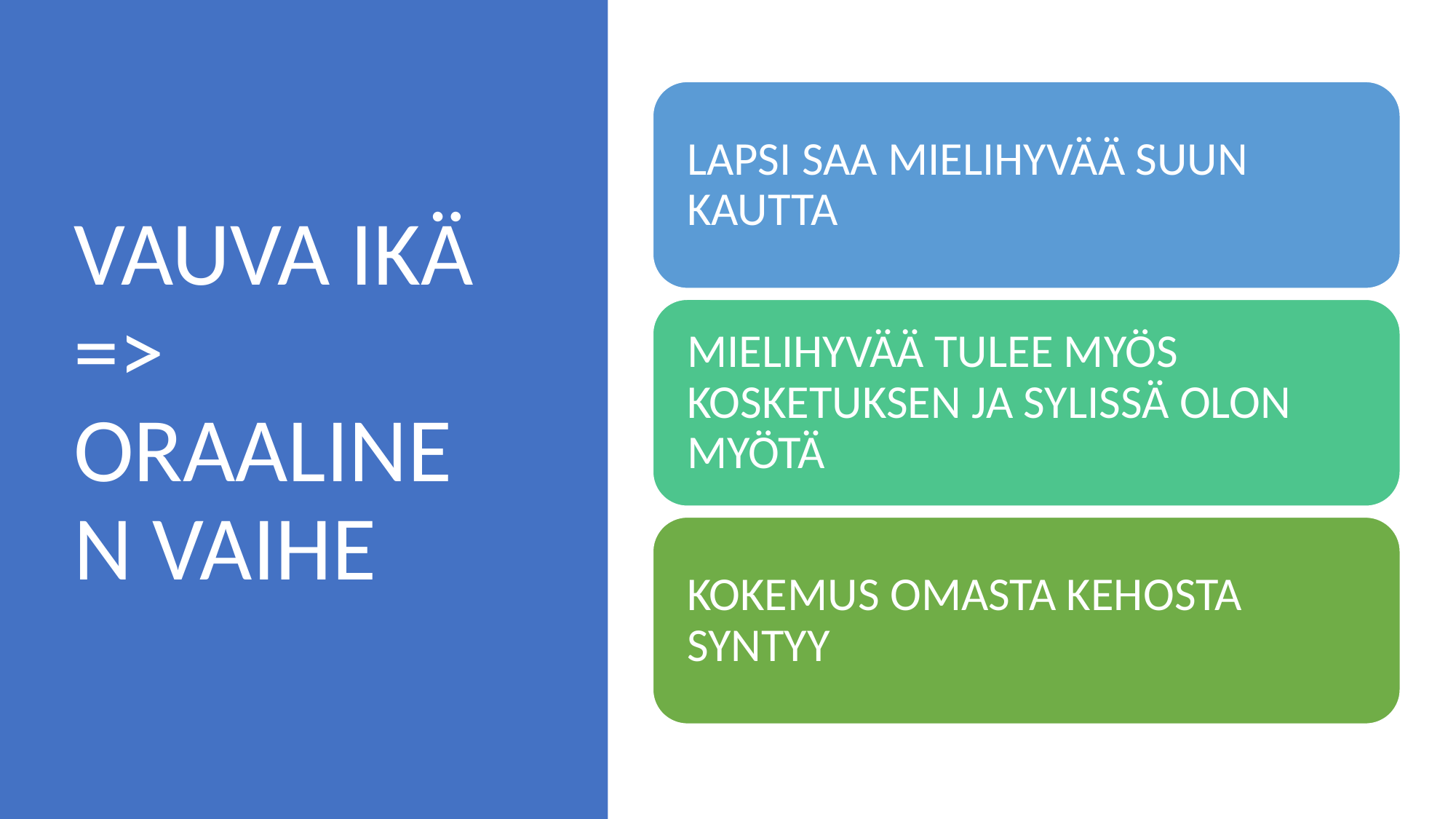

# VAUVA IKÄ => ORAALINEN VAIHE
LAPSI SAA MIELIHYVÄÄ SUUN KAUTTA
MIELIHYVÄÄ TULEE MYÖS KOSKETUKSEN JA SYLISSÄ OLON MYÖTÄ
KOKEMUS OMASTA KEHOSTA SYNTYY